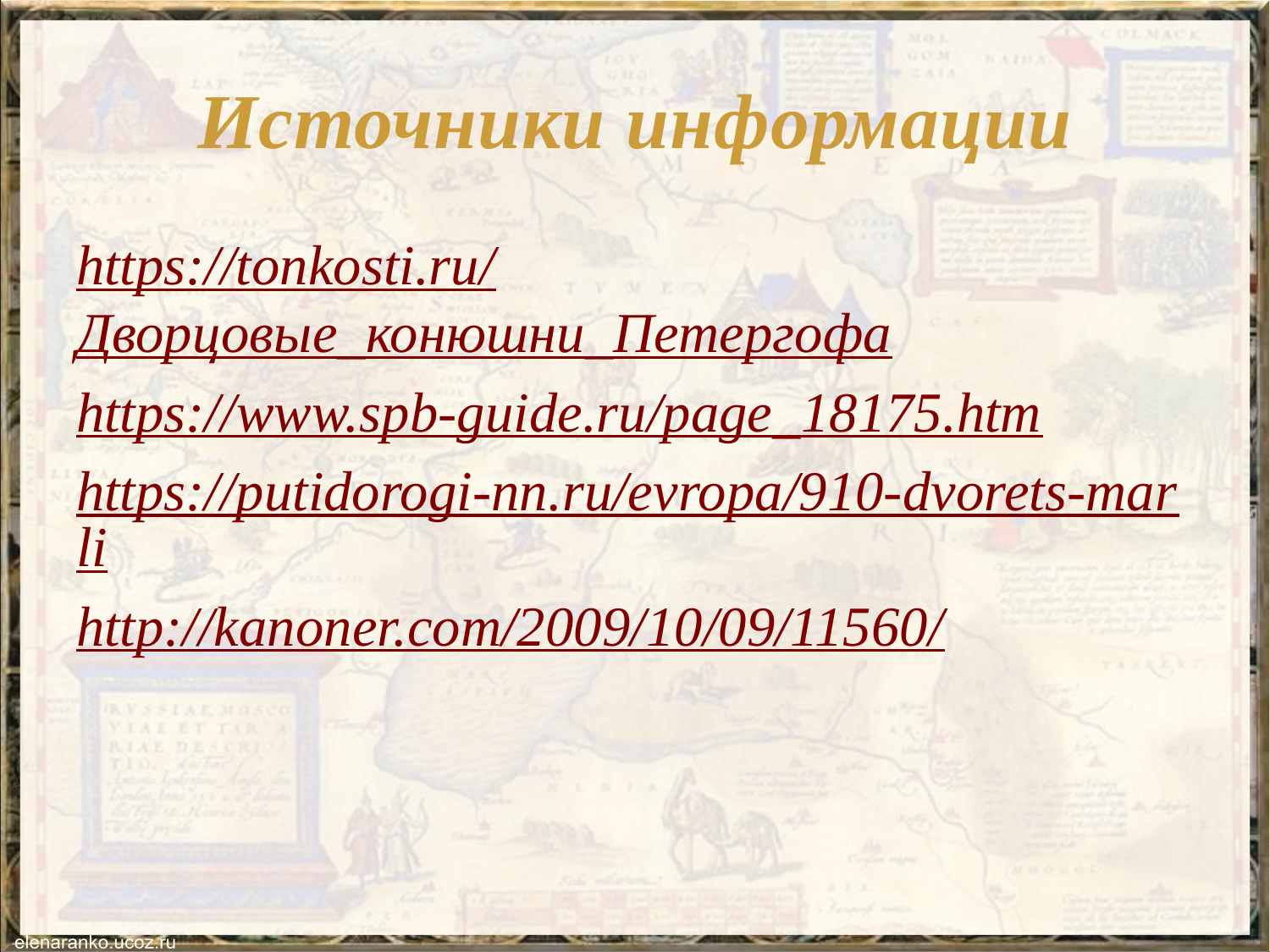

# Источники информации
https://tonkosti.ru/Дворцовые_конюшни_Петергофа
https://www.spb-guide.ru/page_18175.htm
https://putidorogi-nn.ru/evropa/910-dvorets-marli
http://kanoner.com/2009/10/09/11560/